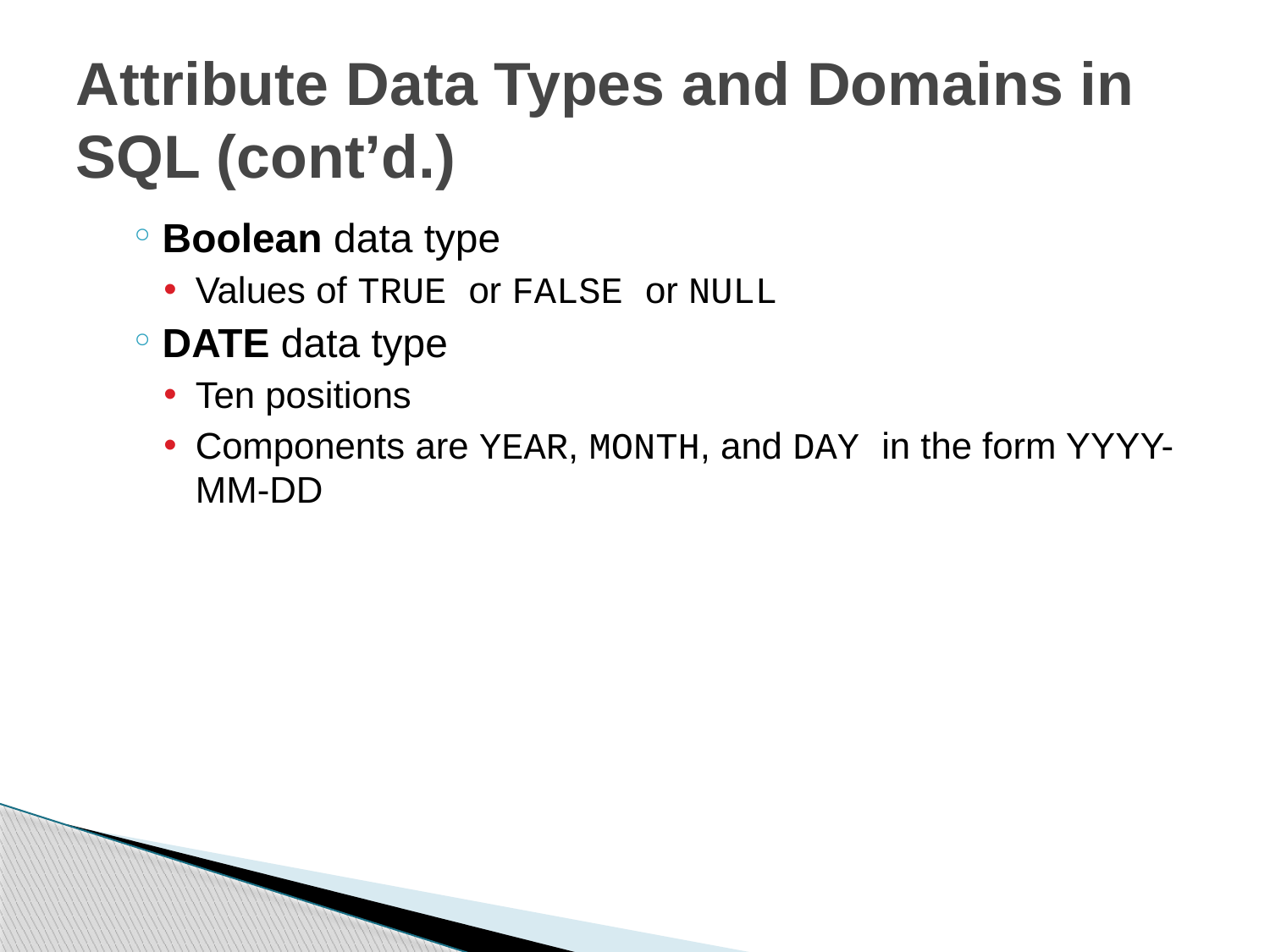

# Attribute Data Types and Domains in SQL (cont’d.)
Boolean data type
Values of TRUE or FALSE or NULL
DATE data type
Ten positions
Components are YEAR, MONTH, and DAY in the form YYYY-MM-DD